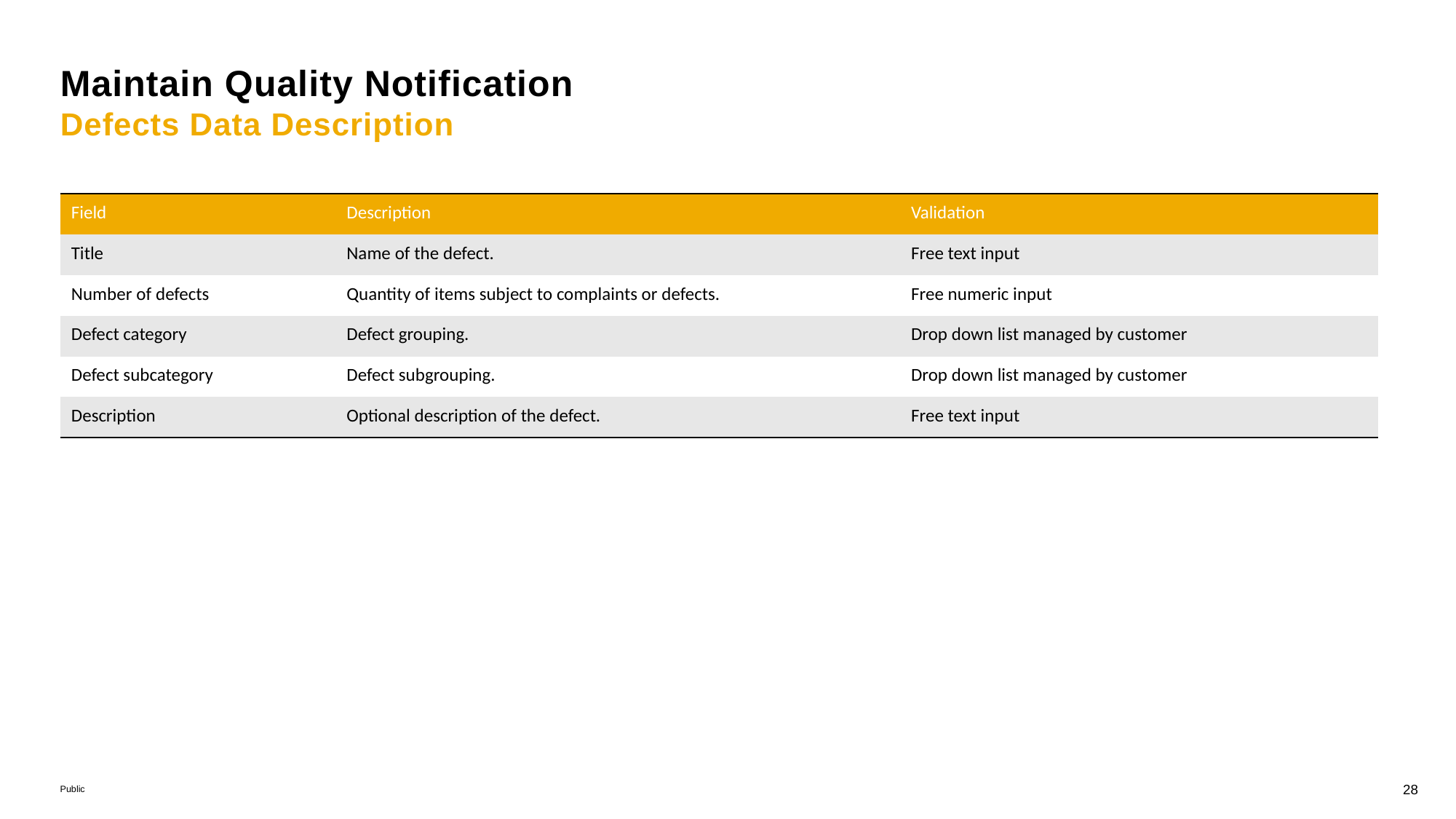

# Maintain Quality Notification Defects Data Description
| Field | Description | Validation |
| --- | --- | --- |
| Title | Name of the defect. | Free text input |
| Number of defects | Quantity of items subject to complaints or defects. | Free numeric input |
| Defect category | Defect grouping. | Drop down list managed by customer |
| Defect subcategory | Defect subgrouping. | Drop down list managed by customer |
| Description | Optional description of the defect. | Free text input |